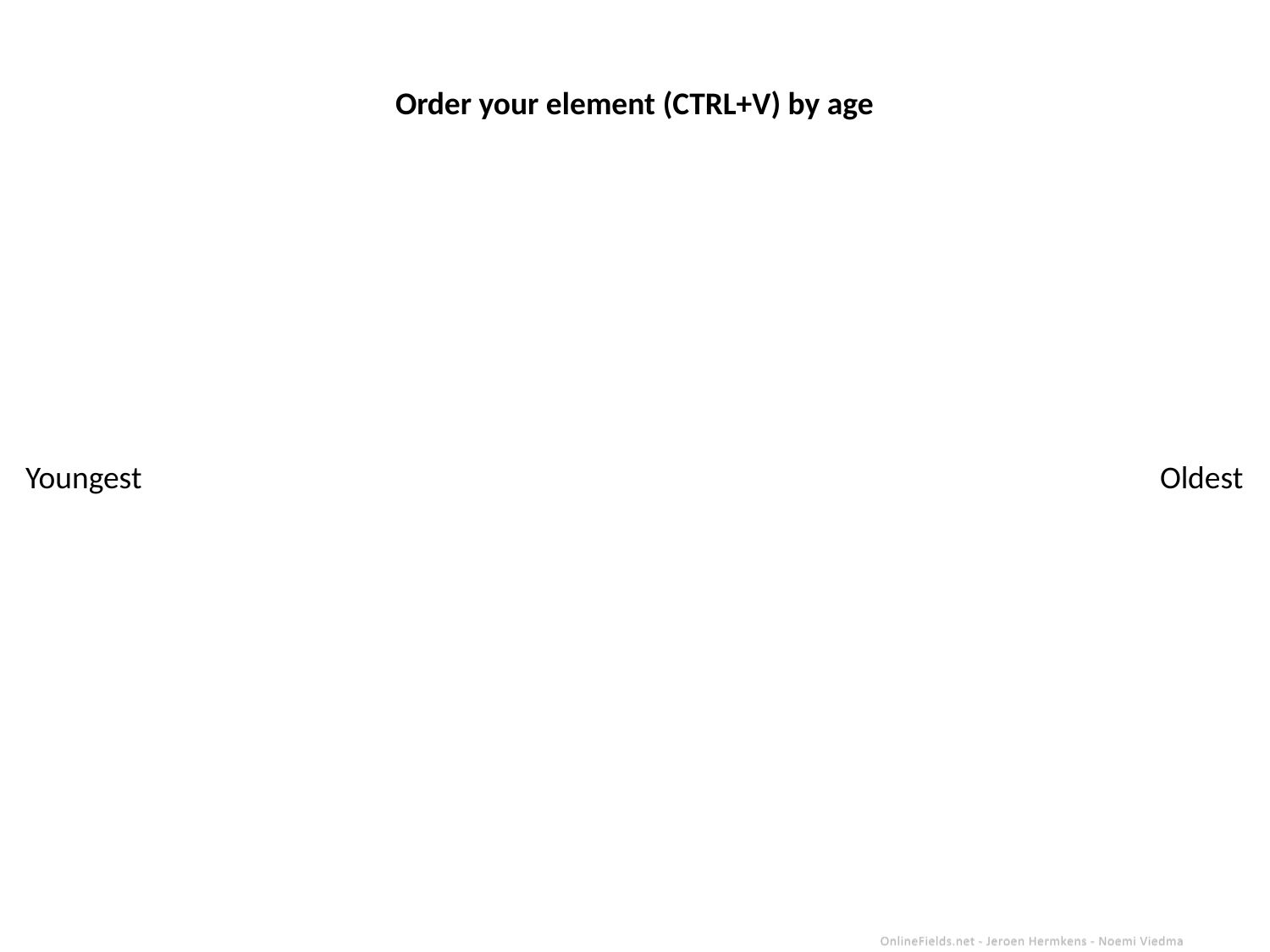

Order your element (CTRL+V) by age
Youngest
Oldest